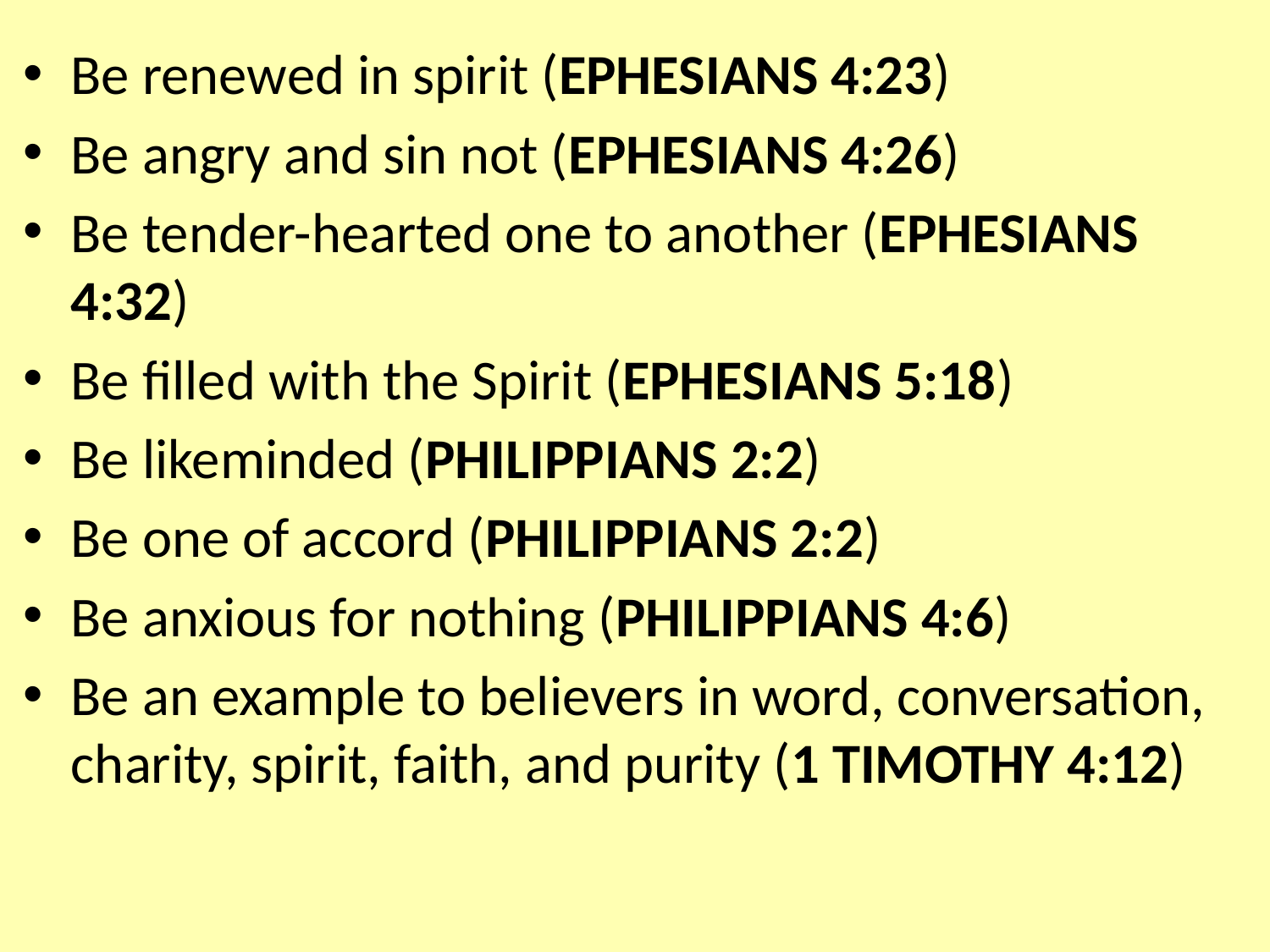

Be renewed in spirit (EPHESIANS 4:23)
Be angry and sin not (EPHESIANS 4:26)
Be tender-hearted one to another (EPHESIANS 4:32)
Be filled with the Spirit (EPHESIANS 5:18)
Be likeminded (PHILIPPIANS 2:2)
Be one of accord (PHILIPPIANS 2:2)
Be anxious for nothing (PHILIPPIANS 4:6)
Be an example to believers in word, conversation, charity, spirit, faith, and purity (1 TIMOTHY 4:12)